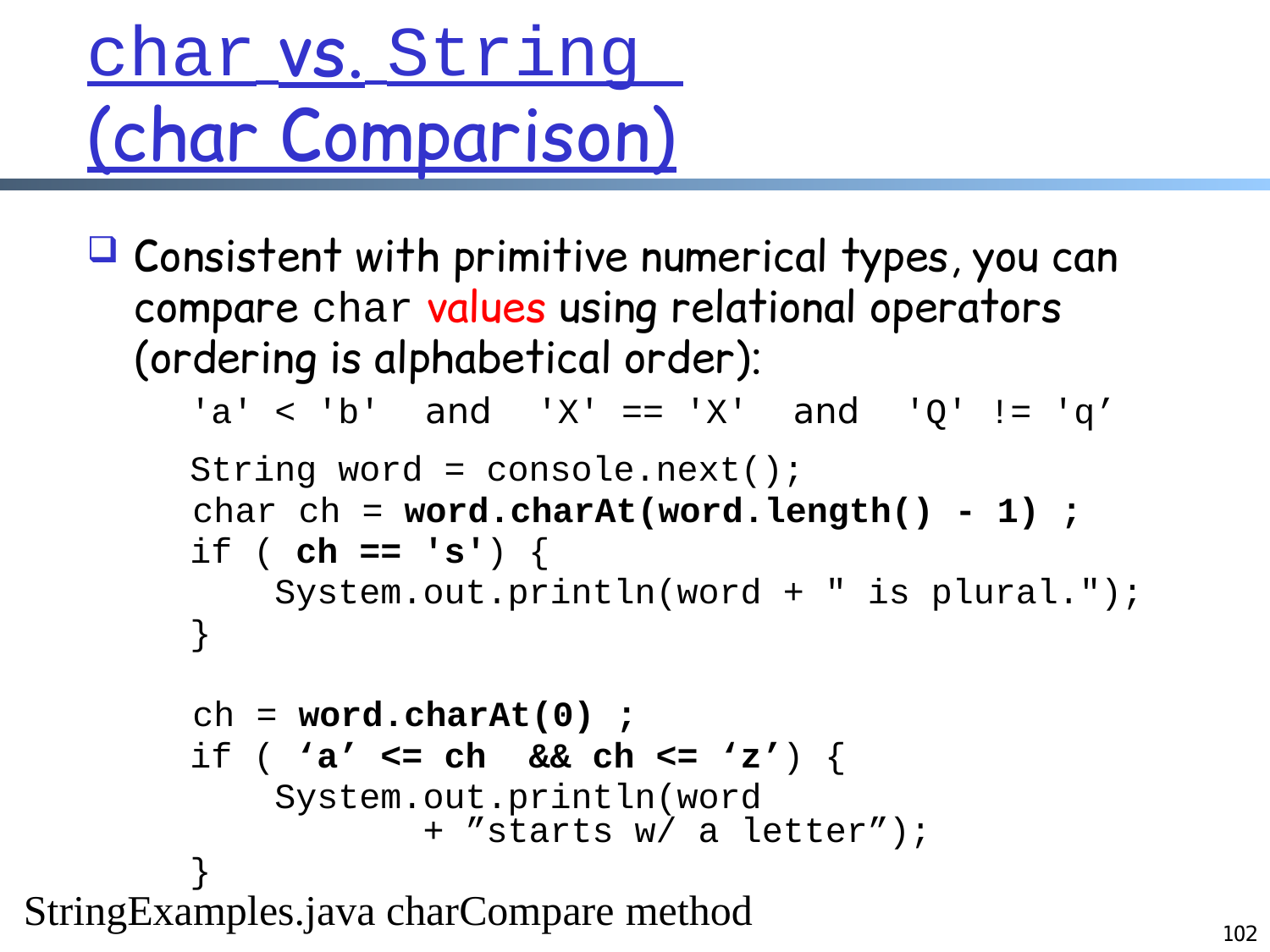

# char vs. String (char Comparison)
Consistent with primitive numerical types, you can compare char values using relational operators (ordering is alphabetical order):
	'a' < 'b'    and    'X' == 'X'    and    'Q' != 'q’

	String word = console.next();
  char ch = word.charAt(word.length() - 1) ;
	if ( ch == 's') {
	    System.out.println(word + " is plural.");
	}

  ch = word.charAt(0) ;
	if ( ‘a’ <= ch  && ch <= ‘z’) {
	    System.out.println(word
           + ”starts w/ a letter”);
	}

StringExamples.java charCompare method
102